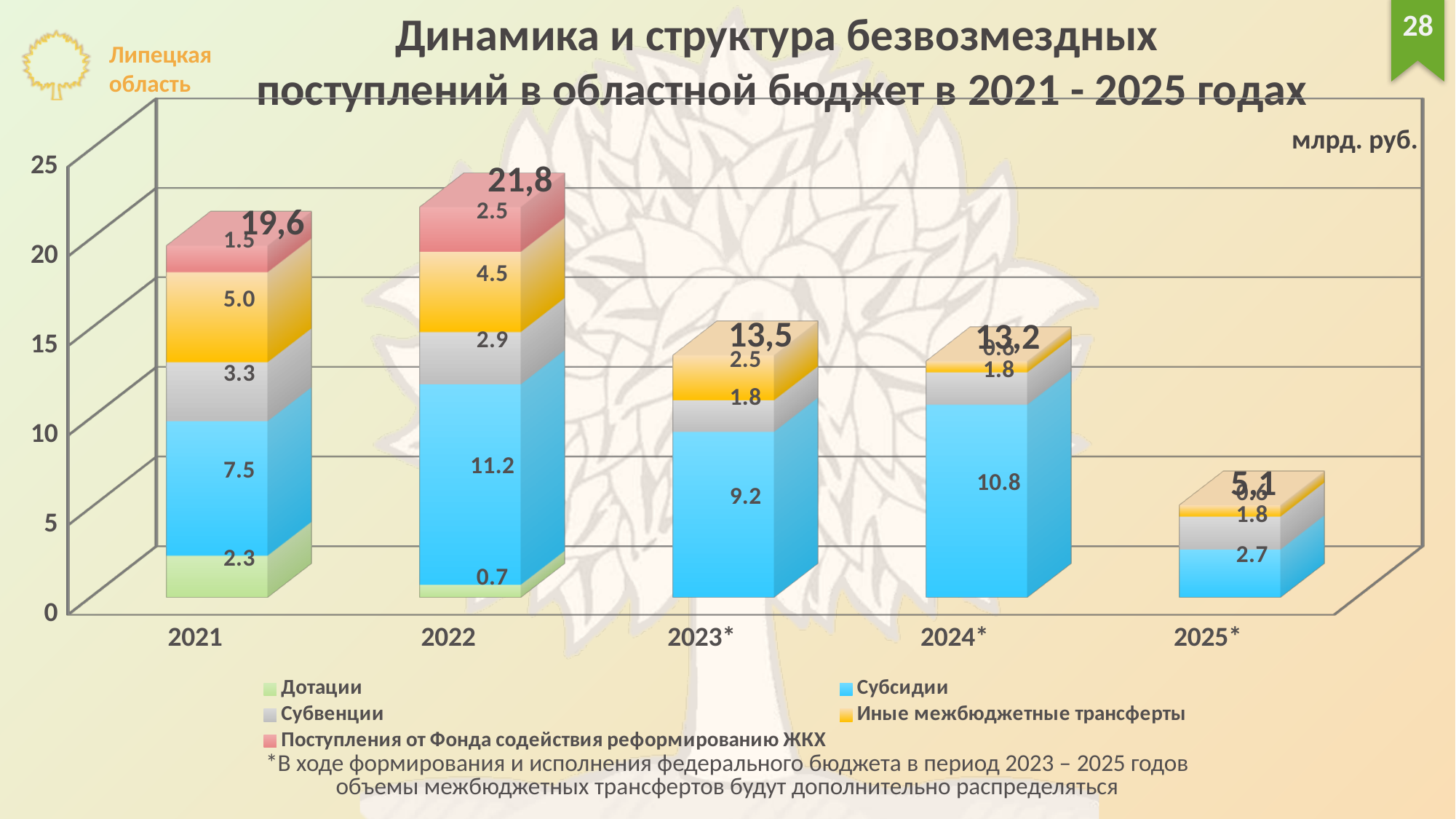

Динамика и структура безвозмездных
поступлений в областной бюджет в 2021 - 2025 годах
28

[unsupported chart]

млрд. руб.
21,8
19,6
13,5
13,2
*В ходе формирования и исполнения федерального бюджета в период 2023 – 2025 годов
объемы межбюджетных трансфертов будут дополнительно распределяться